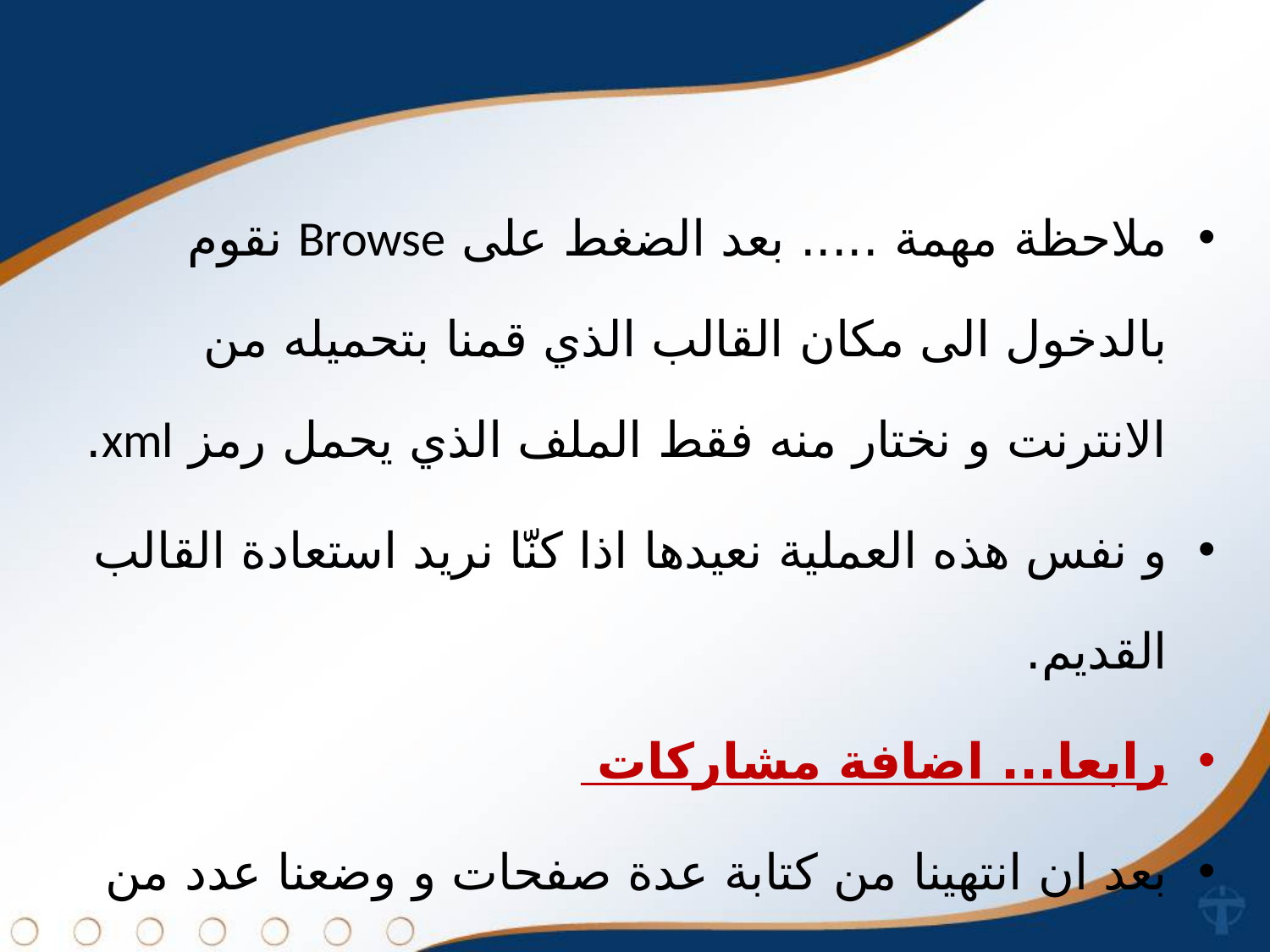

ملاحظة مهمة ..... بعد الضغط على Browse نقوم بالدخول الى مكان القالب الذي قمنا بتحميله من الانترنت و نختار منه فقط الملف الذي يحمل رمز xml.
و نفس هذه العملية نعيدها اذا كنّا نريد استعادة القالب القديم.
رابعا... اضافة مشاركات
بعد ان انتهينا من كتابة عدة صفحات و وضعنا عدد من الادوات و قمنا بتعديل القالب ليصبح مميزا, بقي علينا الآن الخطوة الاهم و هي البدأ بكتابة المشاركات.